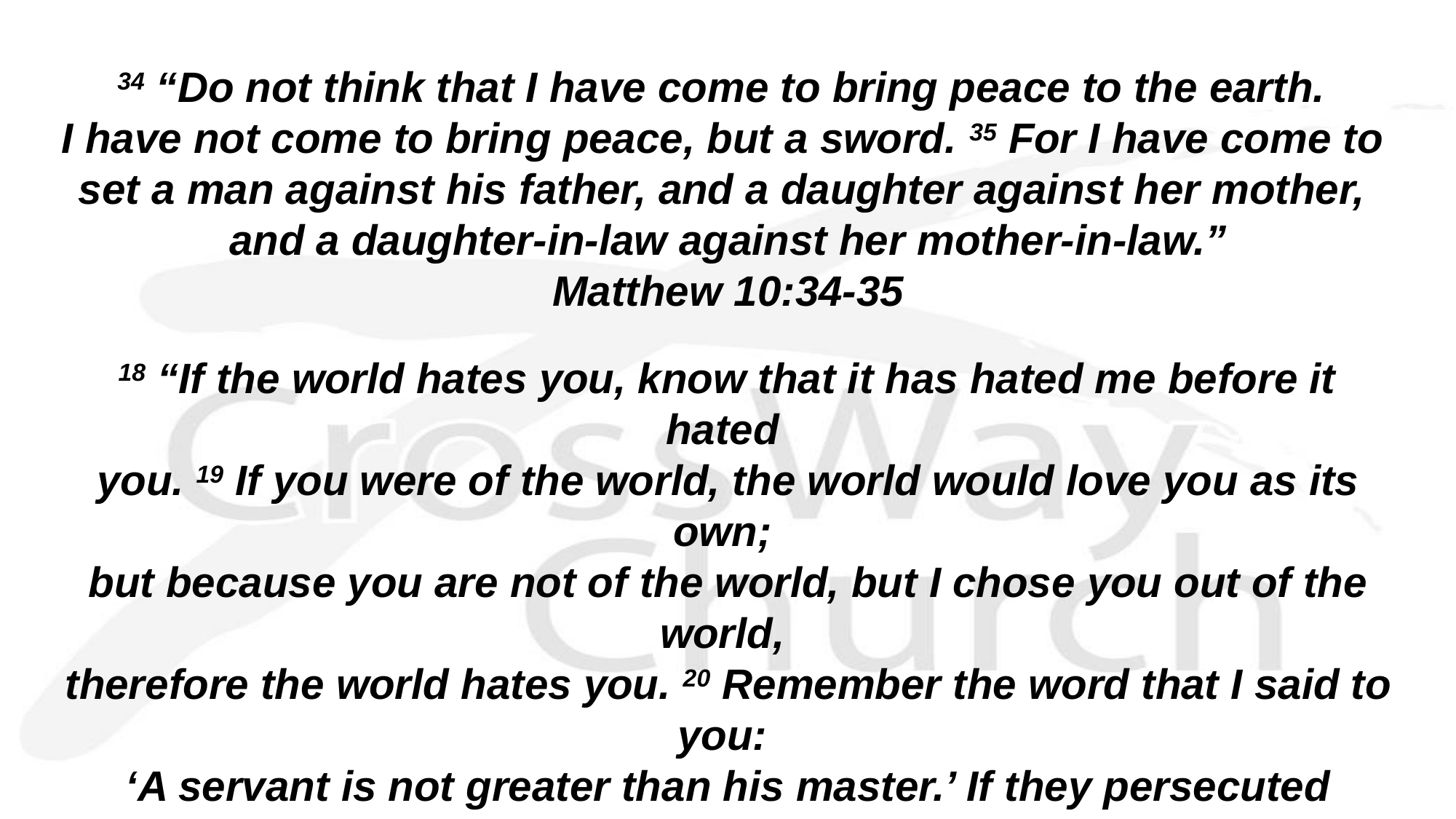

34 “Do not think that I have come to bring peace to the earth. 
I have not come to bring peace, but a sword. 35 For I have come to
set a man against his father, and a daughter against her mother,
and a daughter-in-law against her mother-in-law.”
Matthew 10:34-35

18 “If the world hates you, know that it has hated me before it hated
you. 19 If you were of the world, the world would love you as its own;
but because you are not of the world, but I chose you out of the world,
therefore the world hates you. 20 Remember the word that I said to you: 
‘A servant is not greater than his master.’ If they persecuted me, they will
also persecute you. If they kept my word, they will also keep yours.”
John 15:18-20